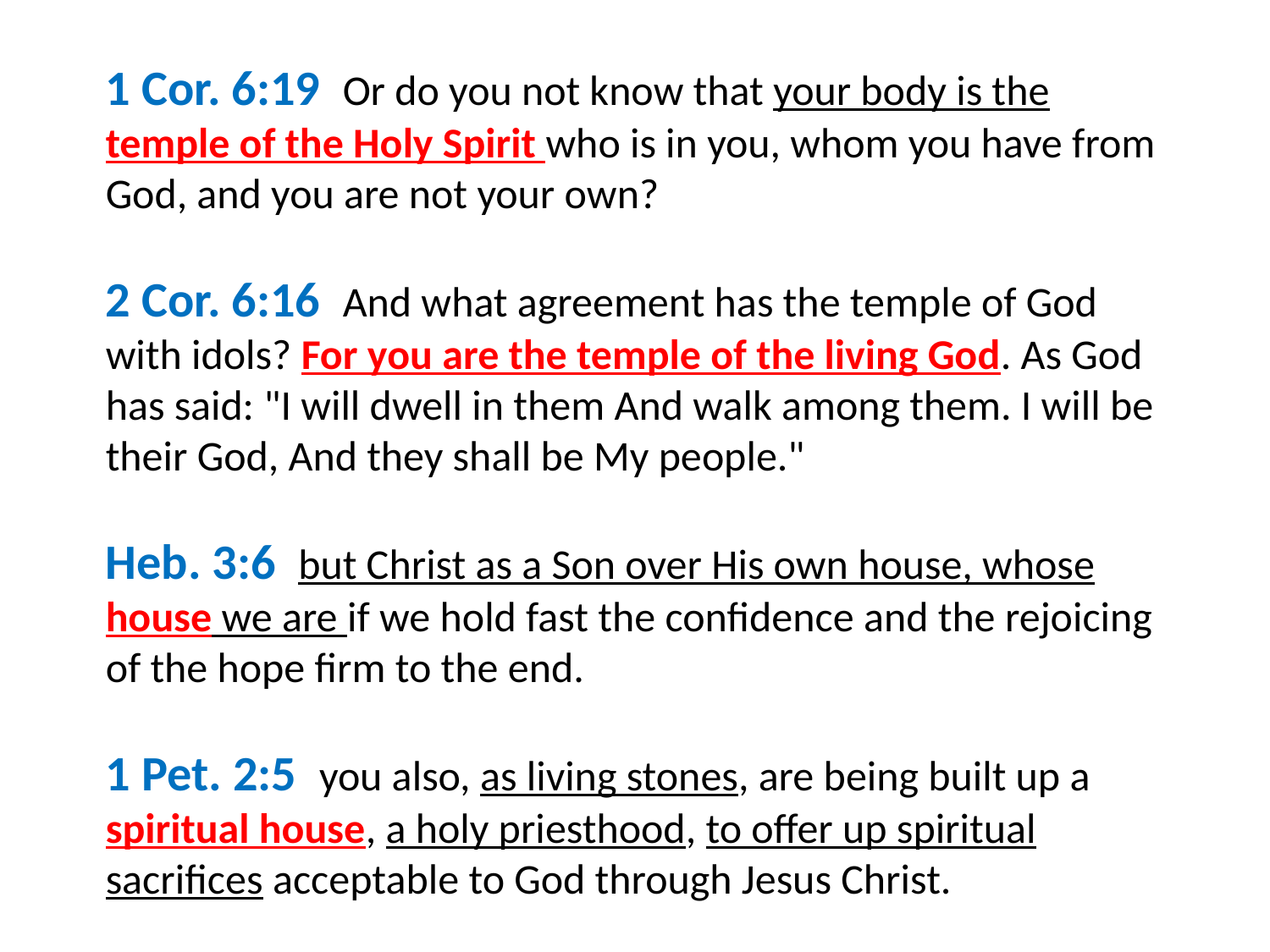

1 Cor. 6:19  Or do you not know that your body is the temple of the Holy Spirit who is in you, whom you have from God, and you are not your own?

2 Cor. 6:16  And what agreement has the temple of God with idols? For you are the temple of the living God. As God has said: "I will dwell in them And walk among them. I will be their God, And they shall be My people."

Heb. 3:6  but Christ as a Son over His own house, whose house we are if we hold fast the confidence and the rejoicing of the hope firm to the end.

1 Pet. 2:5  you also, as living stones, are being built up a spiritual house, a holy priesthood, to offer up spiritual sacrifices acceptable to God through Jesus Christ.